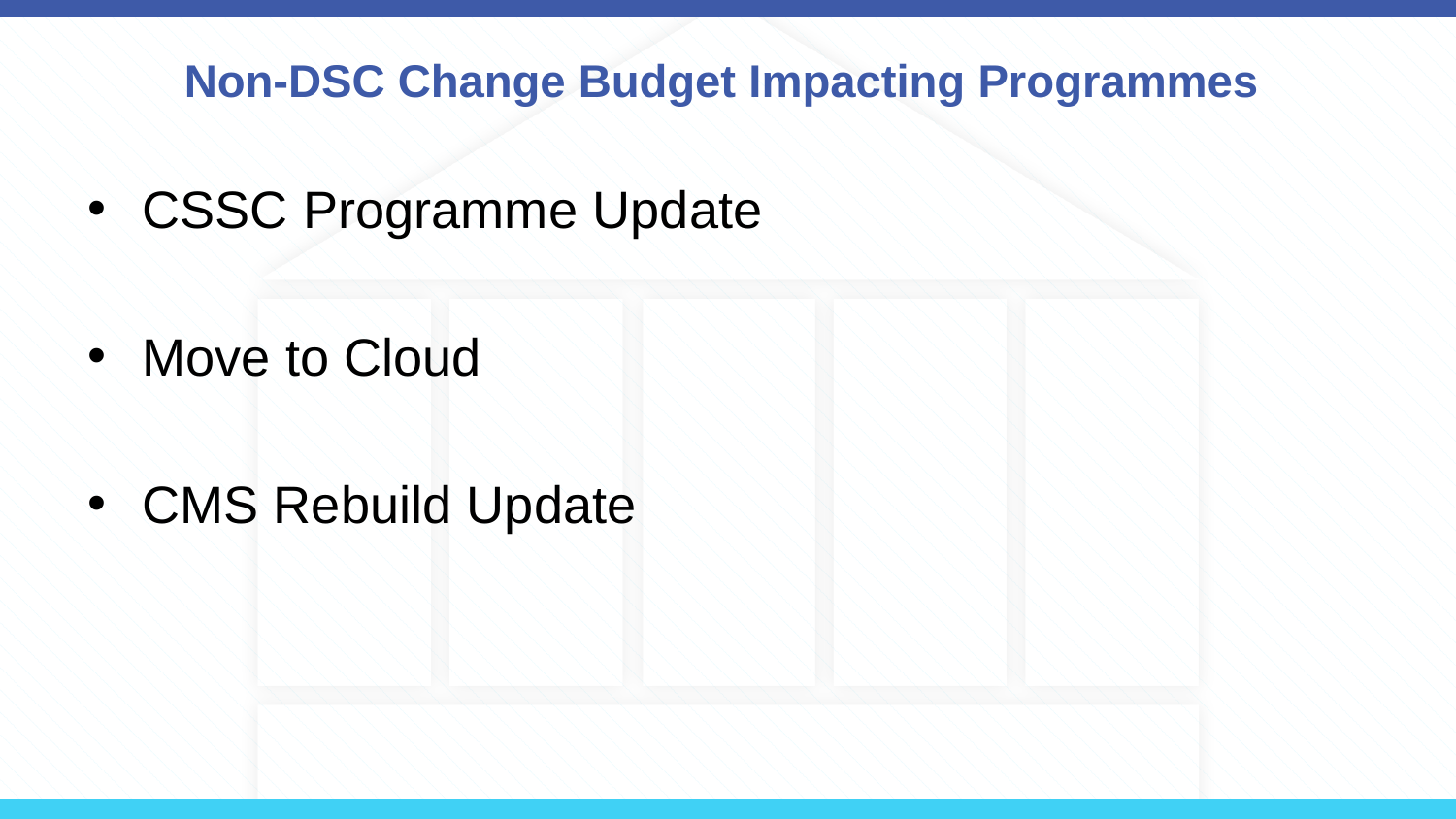

# Non-DSC Change Budget Impacting Programmes
CSSC Programme Update

Move to Cloud

CMS Rebuild Update